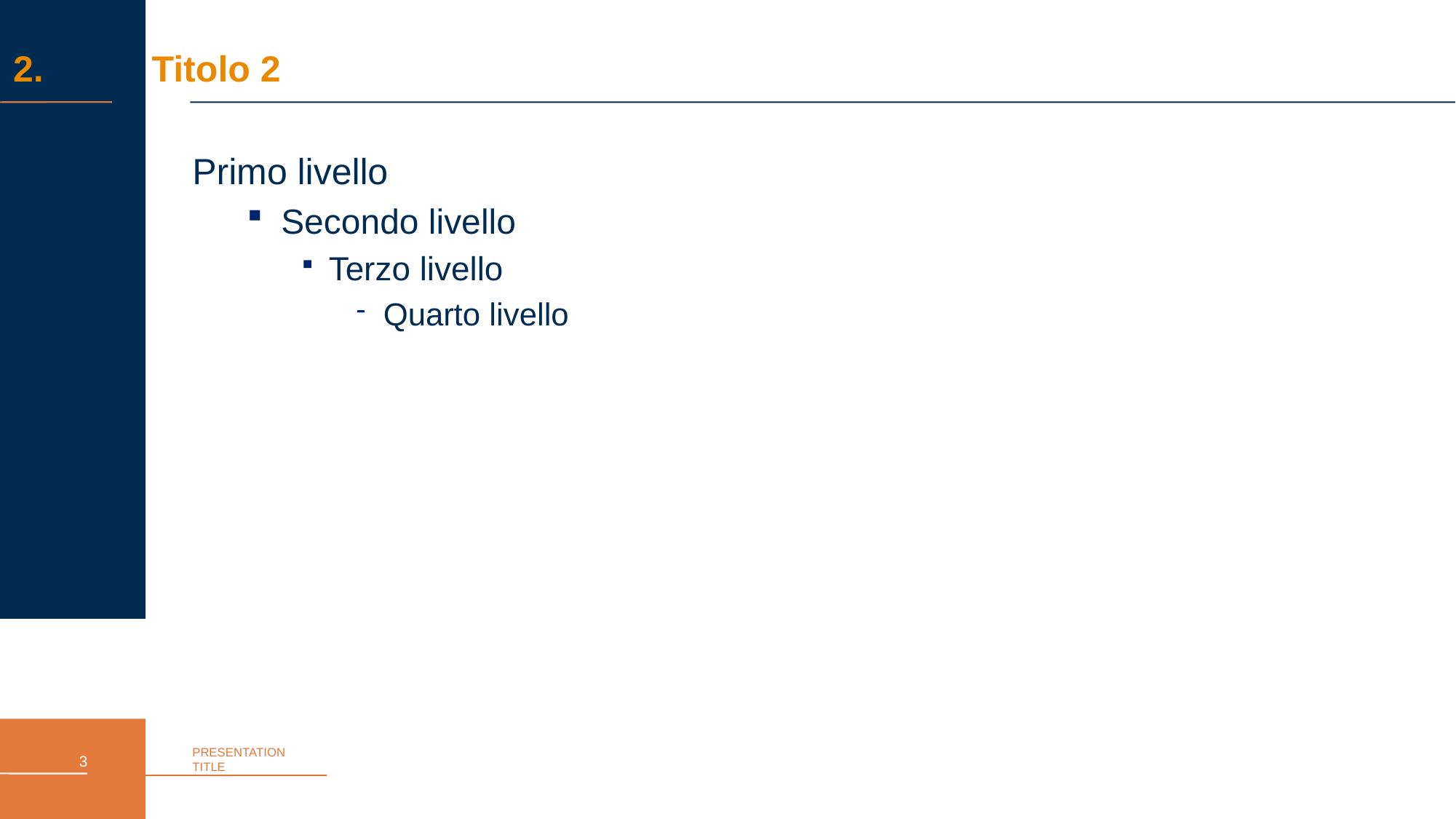

2.	Titolo 2
Primo livello
Secondo livello
Terzo livello
Quarto livello

3